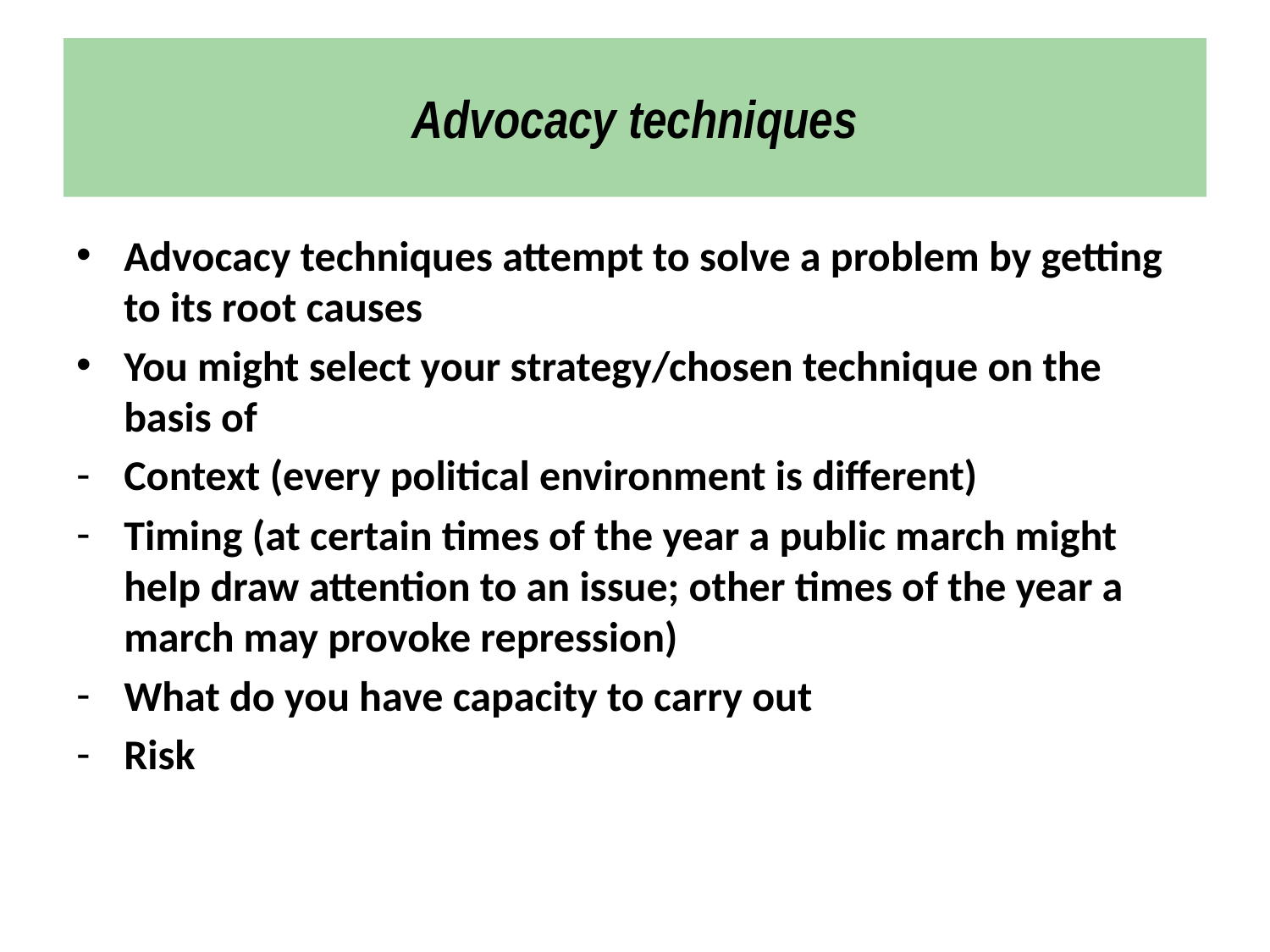

# Advocacy techniques
Advocacy techniques attempt to solve a problem by getting to its root causes
You might select your strategy/chosen technique on the basis of
Context (every political environment is different)
Timing (at certain times of the year a public march might help draw attention to an issue; other times of the year a march may provoke repression)
What do you have capacity to carry out
Risk